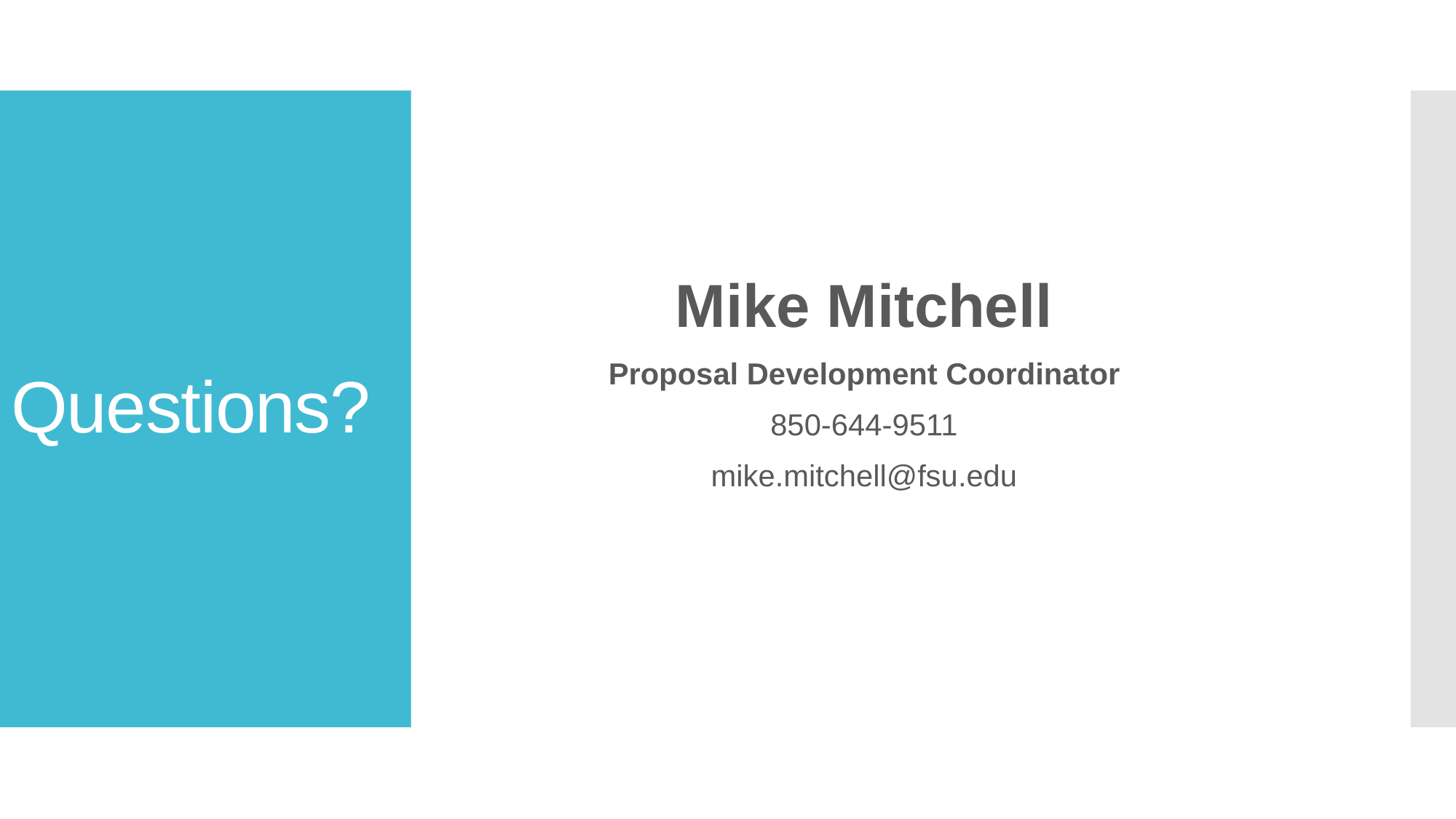

Mike Mitchell
Proposal Development Coordinator
850-644-9511
mike.mitchell@fsu.edu

# Questions?